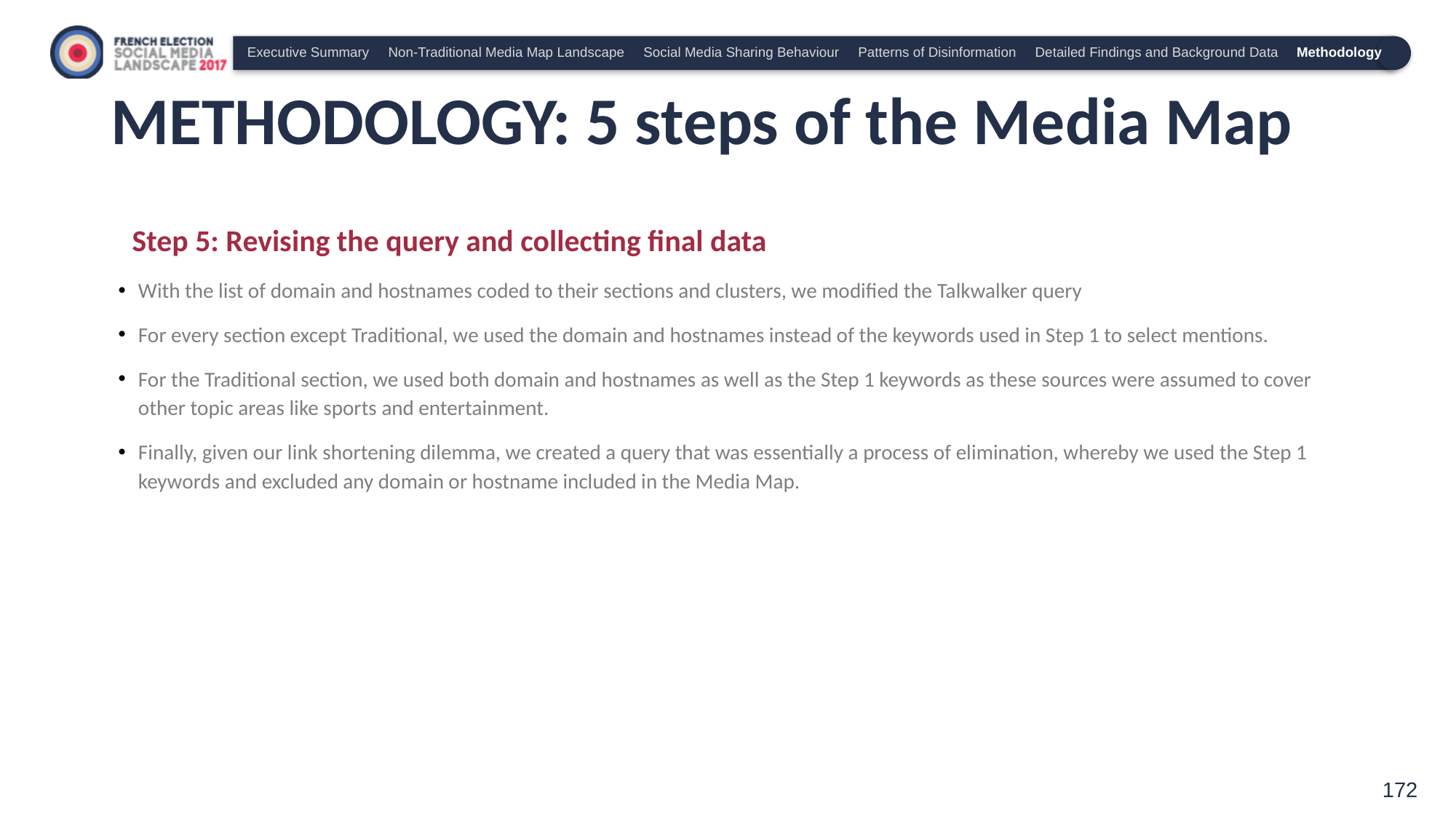

Executive Summary     Non-Traditional Media Map Landscape     Social Media Sharing Behaviour     Patterns of Disinformation     Detailed Findings and Background Data     Methodology
# METHODOLOGY: 5 steps of the Media Map
Step 5: Revising the query and collecting final data
With the list of domain and hostnames coded to their sections and clusters, we modified the Talkwalker query
For every section except Traditional, we used the domain and hostnames instead of the keywords used in Step 1 to select mentions.
For the Traditional section, we used both domain and hostnames as well as the Step 1 keywords as these sources were assumed to cover other topic areas like sports and entertainment.
Finally, given our link shortening dilemma, we created a query that was essentially a process of elimination, whereby we used the Step 1 keywords and excluded any domain or hostname included in the Media Map.